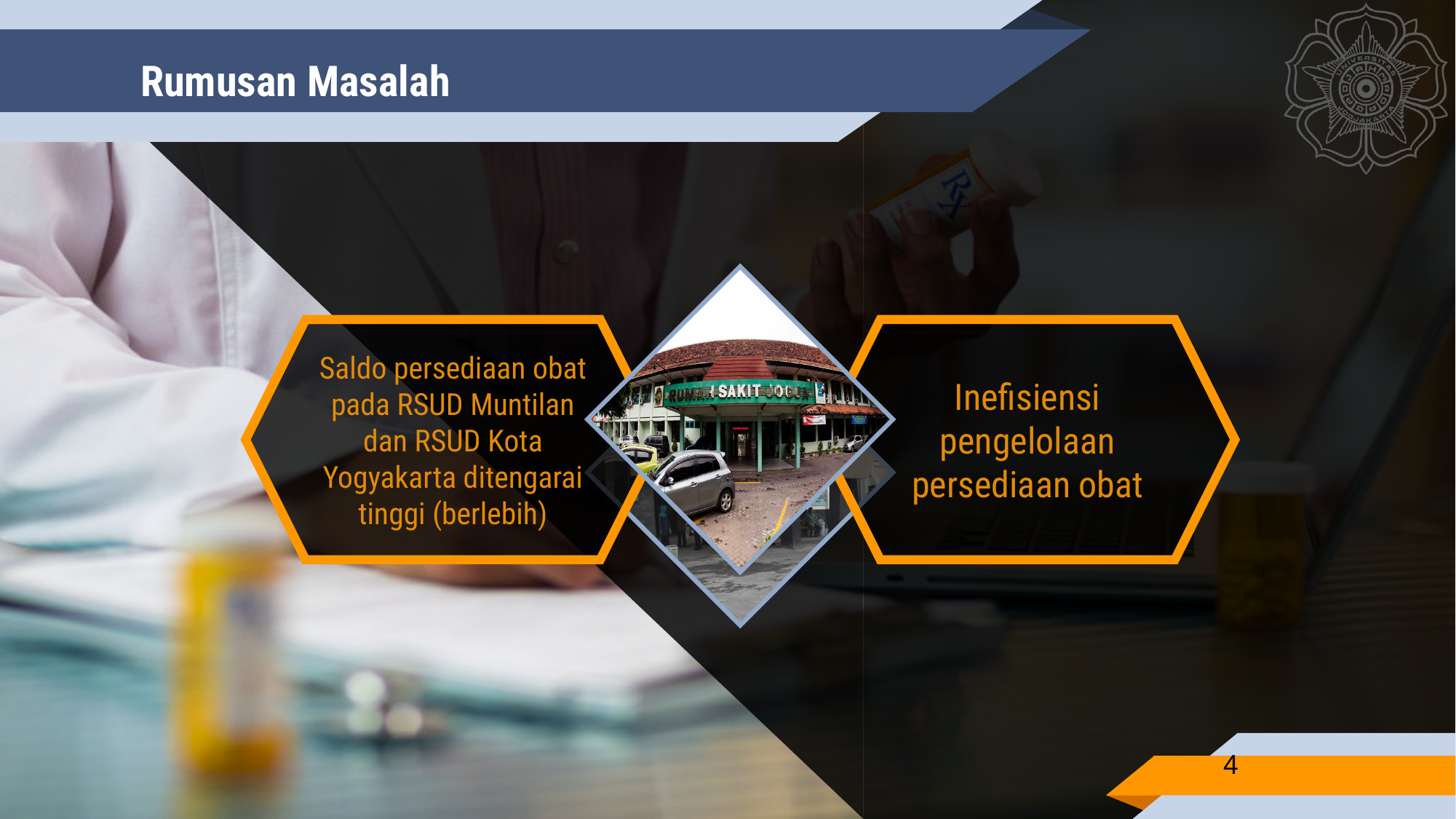

# Rumusan Masalah

Saldo persediaan obat pada RSUD Muntilan dan RSUD Kota Yogyakarta ditengarai tinggi (berlebih)

Inefisiensi pengelolaan persediaan obat
4